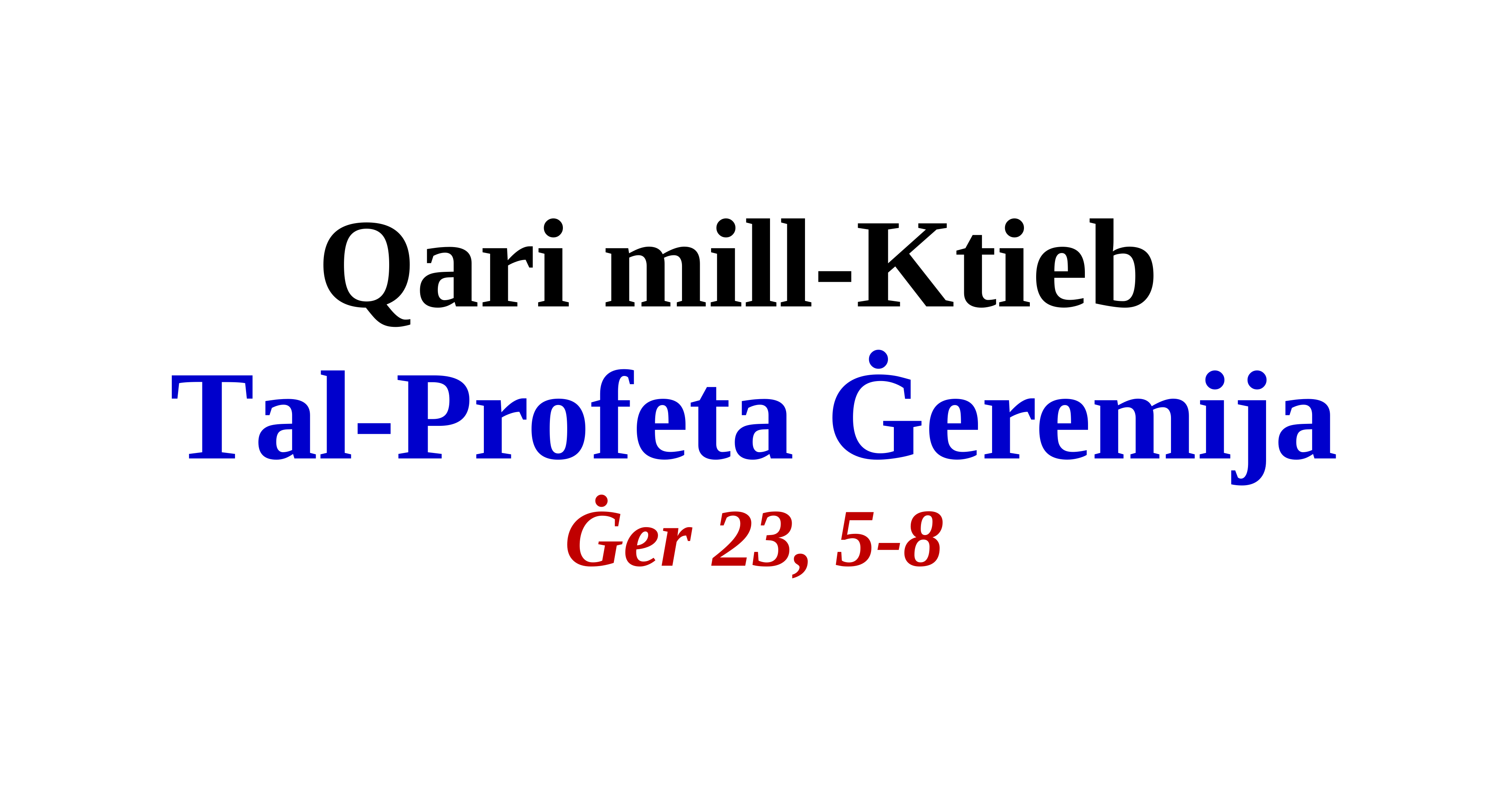

Qari mill-Ktieb
Tal-Profeta Ġeremija
Ġer 23, 5-8